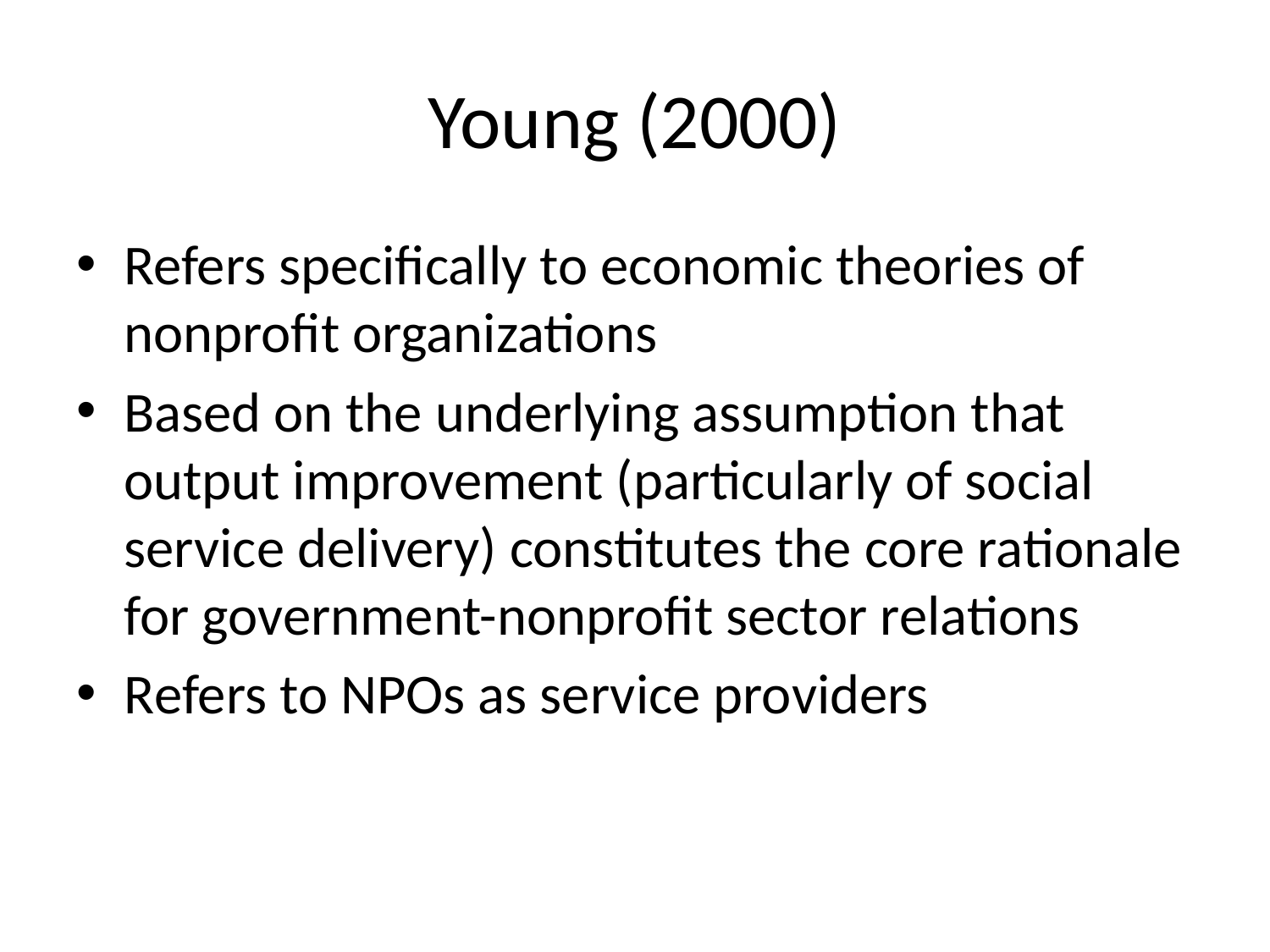

# Young (2000)
Refers specifically to economic theories of nonprofit organizations
Based on the underlying assumption that output improvement (particularly of social service delivery) constitutes the core rationale for government-nonprofit sector relations
Refers to NPOs as service providers